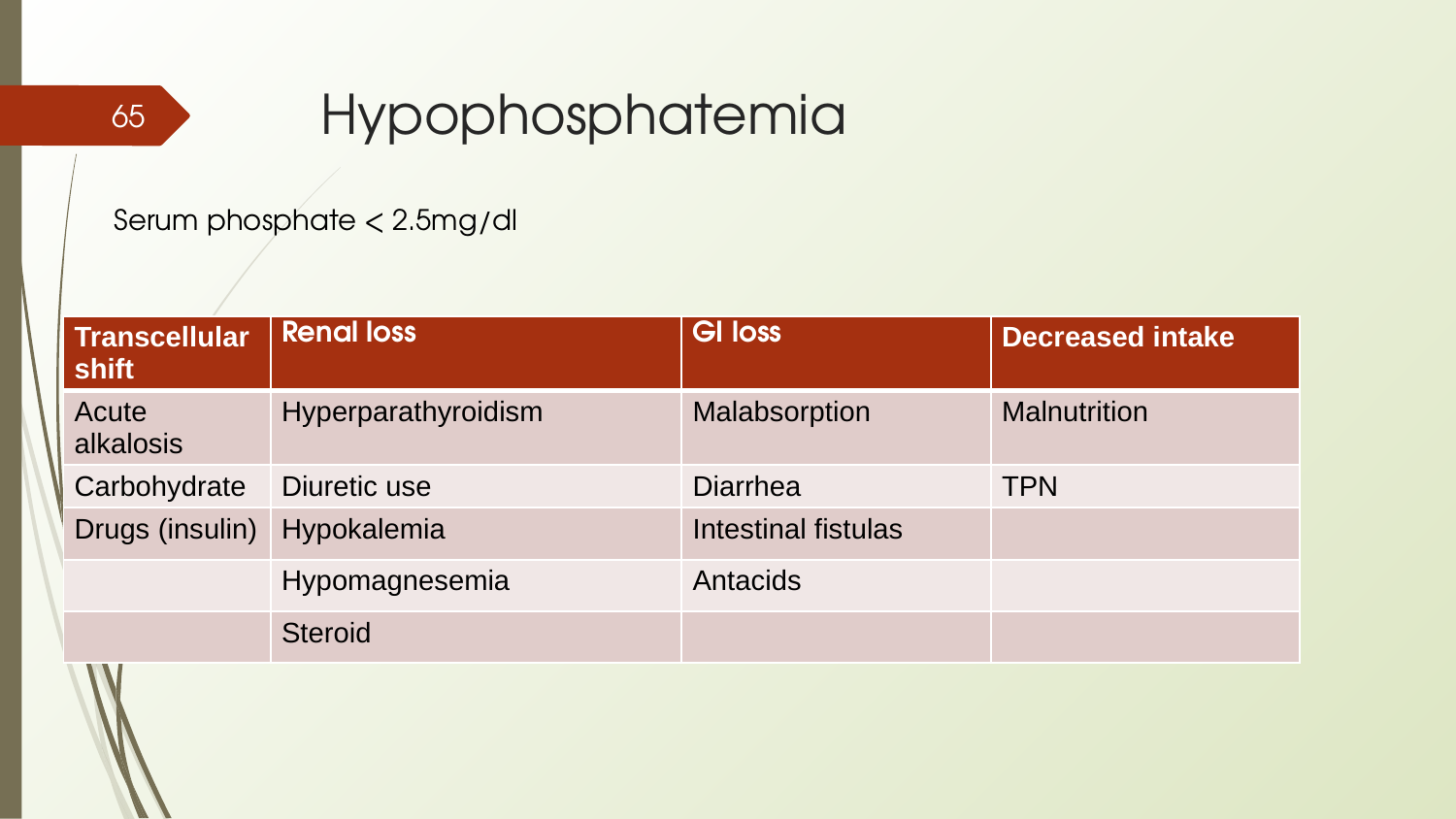

# Hypophosphatemia
65
Serum phosphate < 2.5mg/dl
| Transcellular shift | Renal loss | GI loss | Decreased intake |
| --- | --- | --- | --- |
| Acute alkalosis | Hyperparathyroidism | Malabsorption | Malnutrition |
| Carbohydrate | Diuretic use | Diarrhea | TPN |
| Drugs (insulin) | Hypokalemia | Intestinal fistulas |  |
|  | Hypomagnesemia | Antacids |  |
|  | Steroid |  |  |